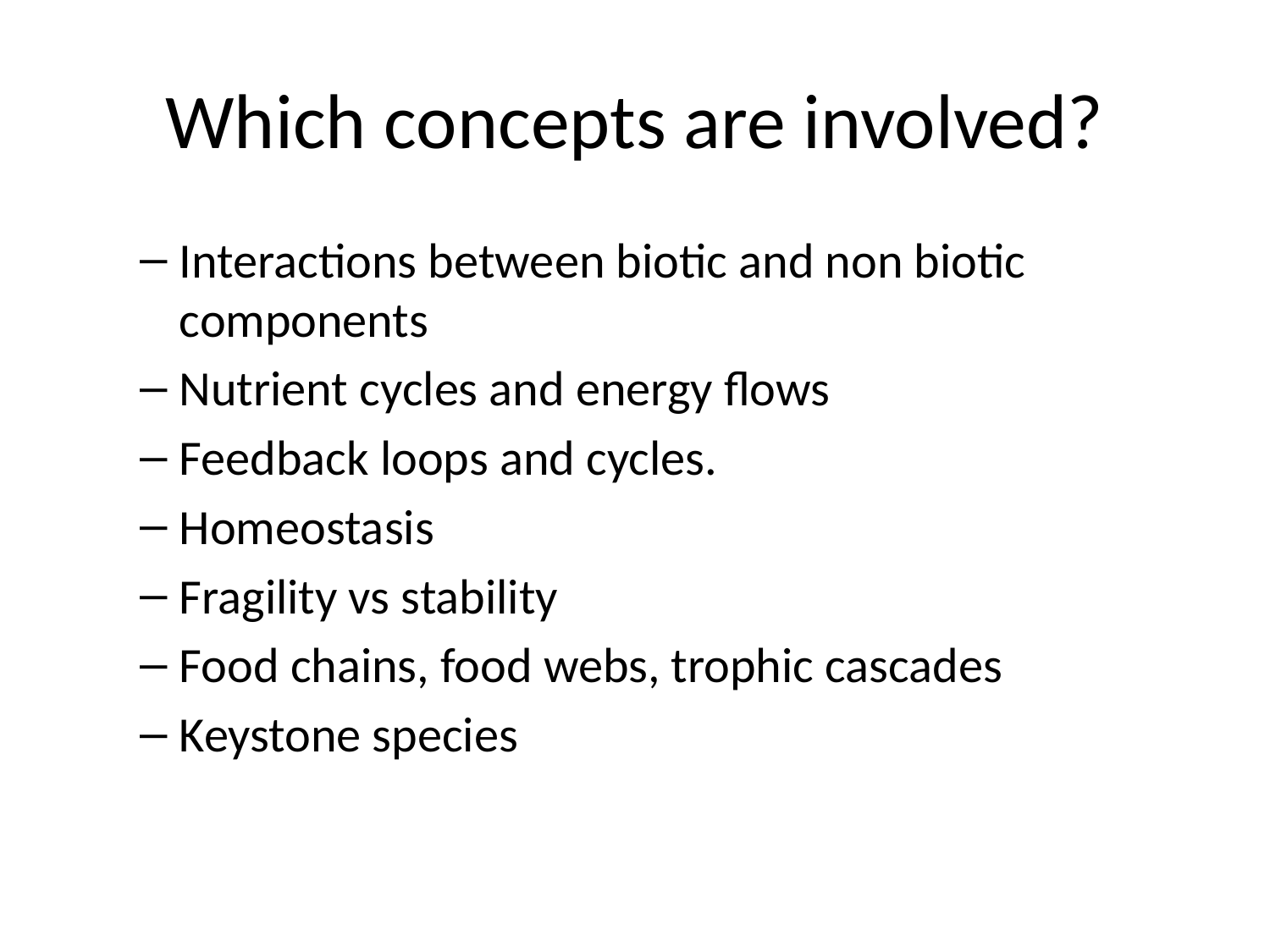

# Which concepts are involved?
Interactions between biotic and non biotic components
Nutrient cycles and energy flows
Feedback loops and cycles.
Homeostasis
Fragility vs stability
Food chains, food webs, trophic cascades
Keystone species